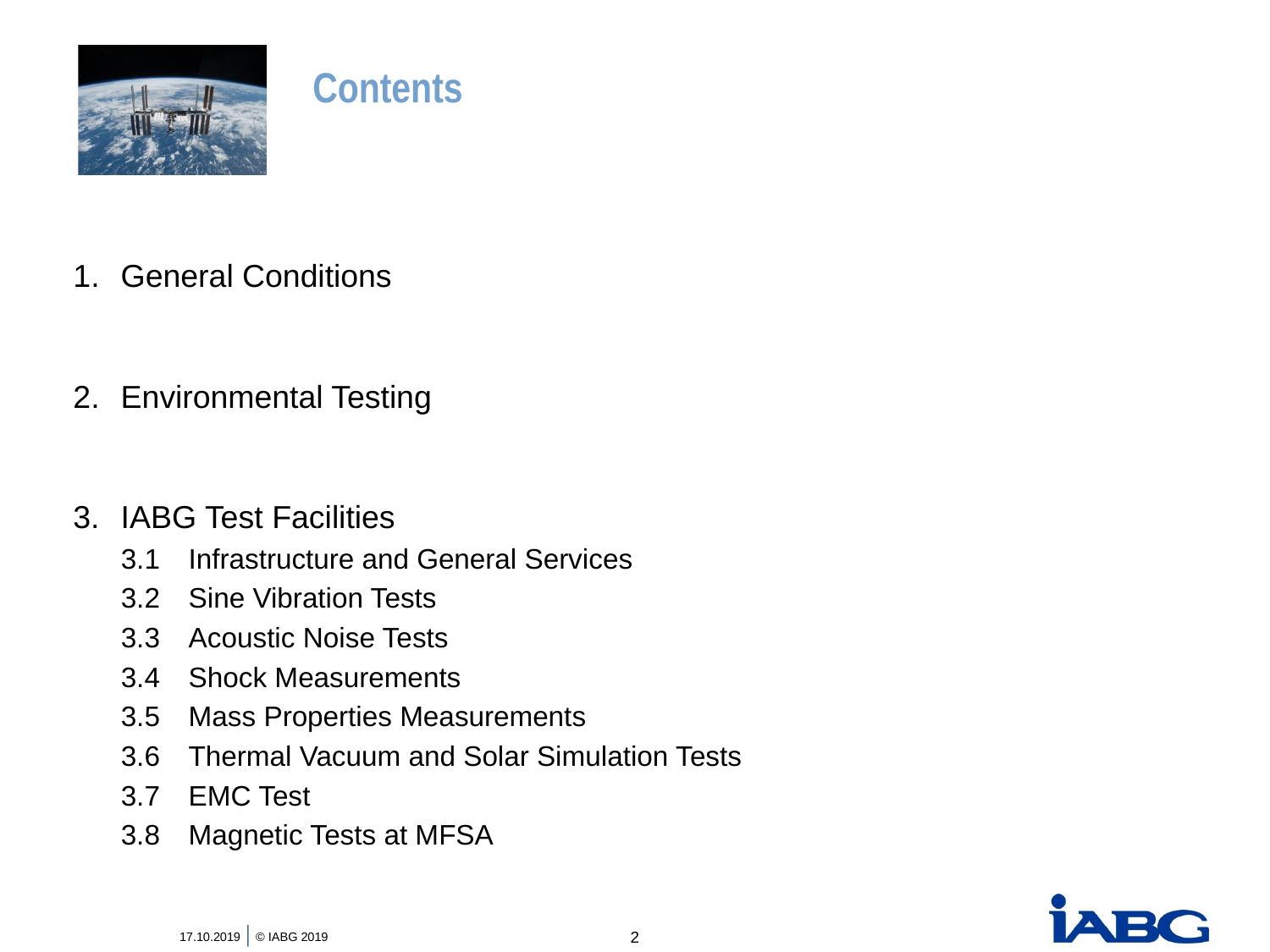

# Contents

General Conditions
Environmental Testing
3.	IABG Test Facilities
3.1	Infrastructure and General Services
3.2	Sine Vibration Tests
3.3	Acoustic Noise Tests
3.4	Shock Measurements
3.5	Mass Properties Measurements
3.6	Thermal Vacuum and Solar Simulation Tests
3.7	EMC Test
3.8	Magnetic Tests at MFSA

2
17.10.2019